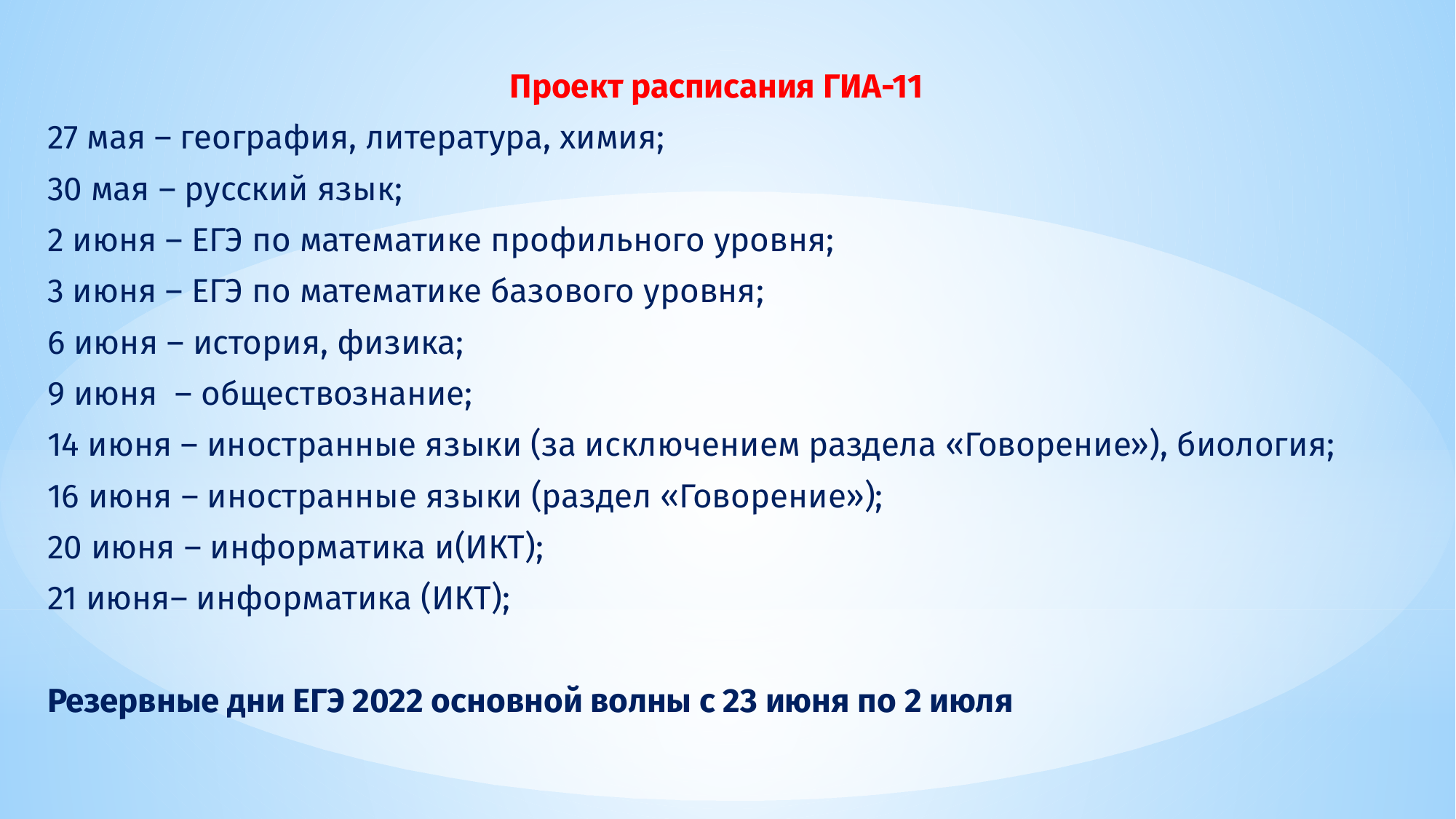

Проект расписания ГИА-11
27 мая – география, литература, химия;
30 мая – русский язык;
2 июня – ЕГЭ по математике профильного уровня;
3 июня – ЕГЭ по математике базового уровня;
6 июня – история, физика;
9 июня  – обществознание;
14 июня – иностранные языки (за исключением раздела «Говорение»), биология;
16 июня – иностранные языки (раздел «Говорение»);
20 июня – информатика и(ИКТ);
21 июня– информатика (ИКТ);

Резервные дни ЕГЭ 2022 основной волны с 23 июня по 2 июля